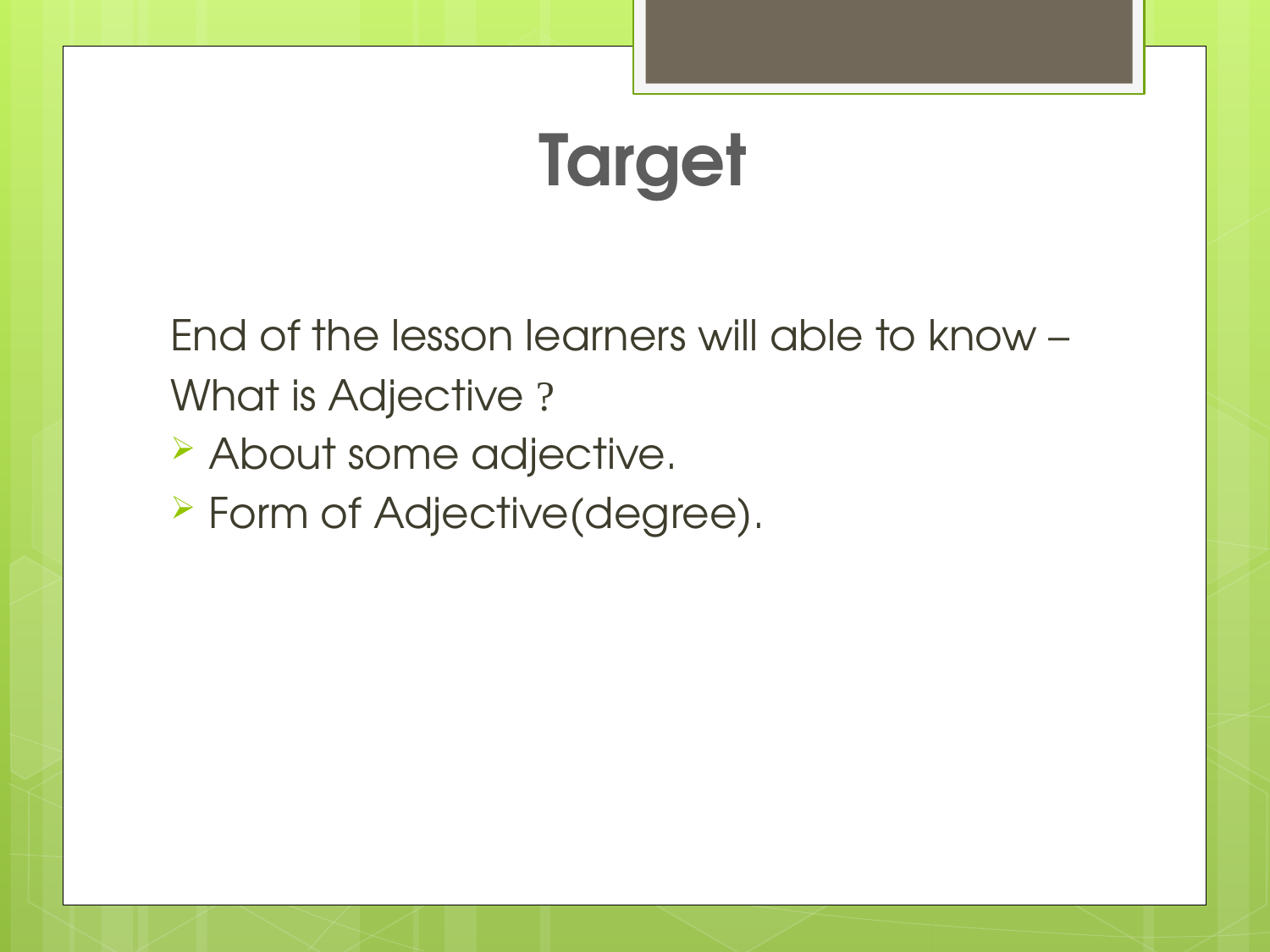

# Target

End of the lesson learners will able to know –
What is Adjective ?
About some adjective.
Form of Adjective(degree).